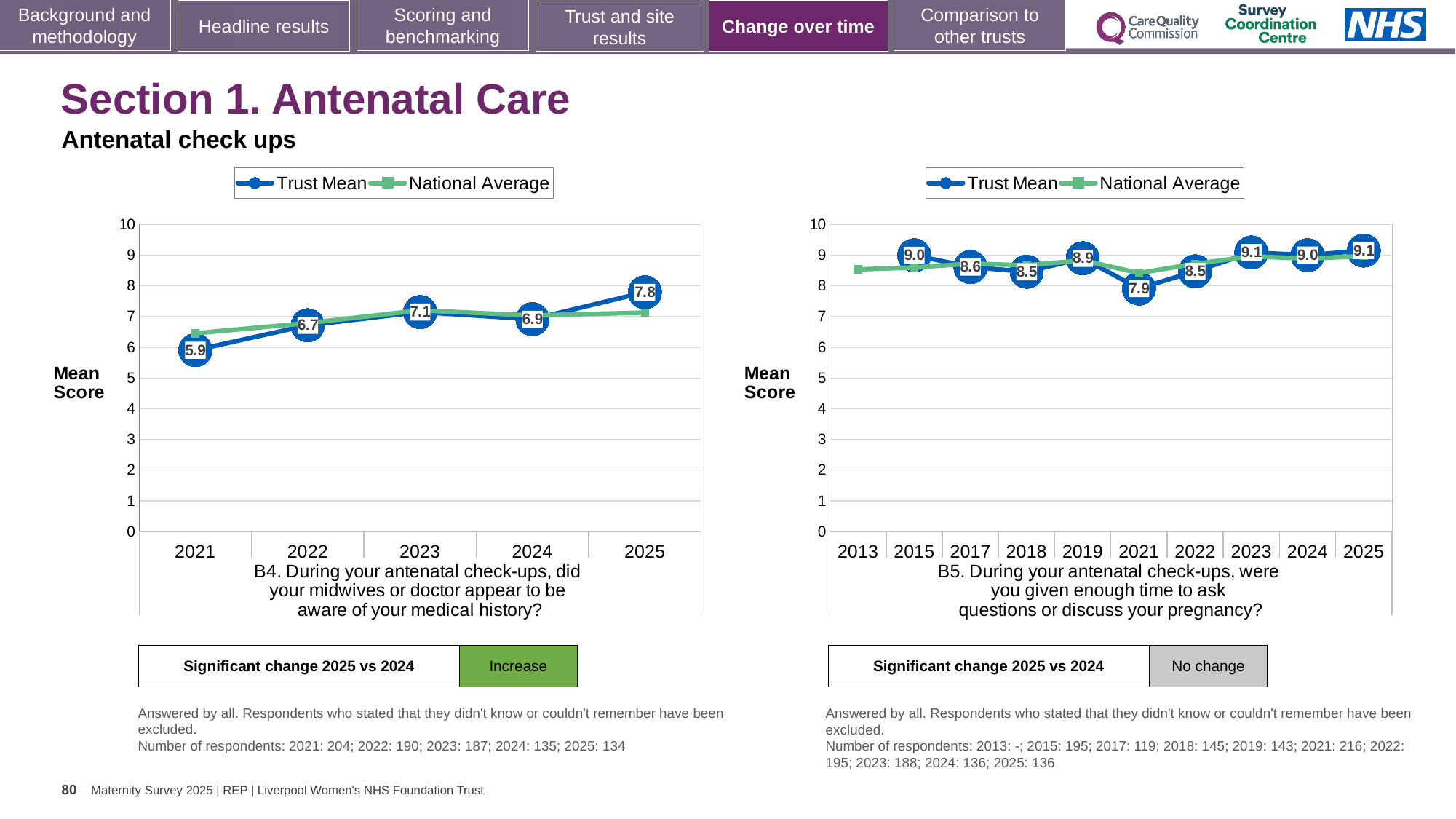

# Section 1. Antenatal Care
Antenatal check ups

### Chart

| Category | Trust Mean | National Average |
|---|---|---|
| 2021 | 5.907967527803407 | 6.455163447895841 |
| 2022 | 6.715686177961377 | 6.7896576930801 |
| 2023 | 7.146956408776308 | 7.201655927277624 |
| 2024 | 6.91380994559359 | 7.035712669914595 |
| 2025 | 7.791368377541353 | 7.128932333714427 |

### Chart

| Category | Trust Mean | National Average |
|---|---|---|
| 2013 | None | 8.534338668237579 |
| 2015 | 8.99639968153891 | 8.598099124847632 |
| 2017 | 8.612572225534121 | 8.723314376787982 |
| 2018 | 8.45986460798861 | 8.6696732268667 |
| 2019 | 8.897832633229708 | 8.83096682615885 |
| 2021 | 7.91419305645023 | 8.416259900267834 |
| 2022 | 8.47219115583163 | 8.718080276000922 |
| 2023 | 9.08631987897192 | 8.961248686411796 |
| 2024 | 8.99965795829289 | 8.885392546628402 |
| 2025 | 9.148767073459663 | 8.969742580414081 |
| Significant change 2025 vs 2024 | Increase |
| --- | --- |
| Significant change 2025 vs 2024 | No change |
| --- | --- |
Answered by all. Respondents who stated that they didn't know or couldn't remember have been excluded.
Number of respondents: 2021: 204; 2022: 190; 2023: 187; 2024: 135; 2025: 134
Answered by all. Respondents who stated that they didn't know or couldn't remember have been excluded.
Number of respondents: 2013: -; 2015: 195; 2017: 119; 2018: 145; 2019: 143; 2021: 216; 2022: 195; 2023: 188; 2024: 136; 2025: 136
80